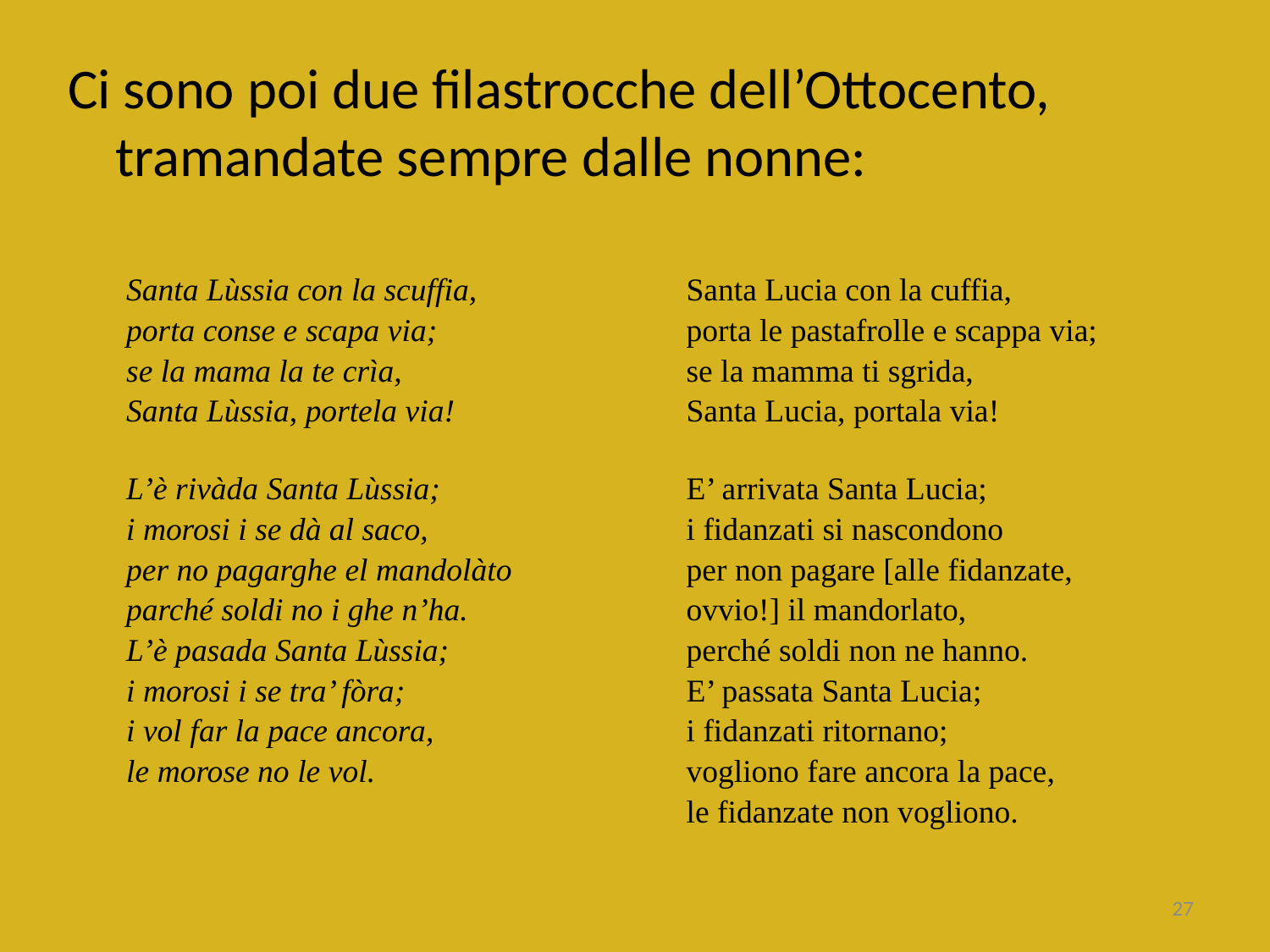

Ci sono poi due filastrocche dell’Ottocento, tramandate sempre dalle nonne:
| Santa Lùssia con la scuffia, porta conse e scapa via; se la mama la te crìa, Santa Lùssia, portela via! |
| --- |
|  |
| L’è rivàda Santa Lùssia; i morosi i se dà al saco, per no pagarghe el mandolàto parché soldi no i ghe n’ha. L’è pasada Santa Lùssia; i morosi i se tra’ fòra; i vol far la pace ancora, le morose no le vol. |
| Santa Lucia con la cuffia, porta le pastafrolle e scappa via; se la mamma ti sgrida, Santa Lucia, portala via! |
| --- |
|  |
| E’ arrivata Santa Lucia; i fidanzati si nascondono per non pagare [alle fidanzate, ovvio!] il mandorlato, perché soldi non ne hanno. E’ passata Santa Lucia; i fidanzati ritornano; vogliono fare ancora la pace, le fidanzate non vogliono. |

27